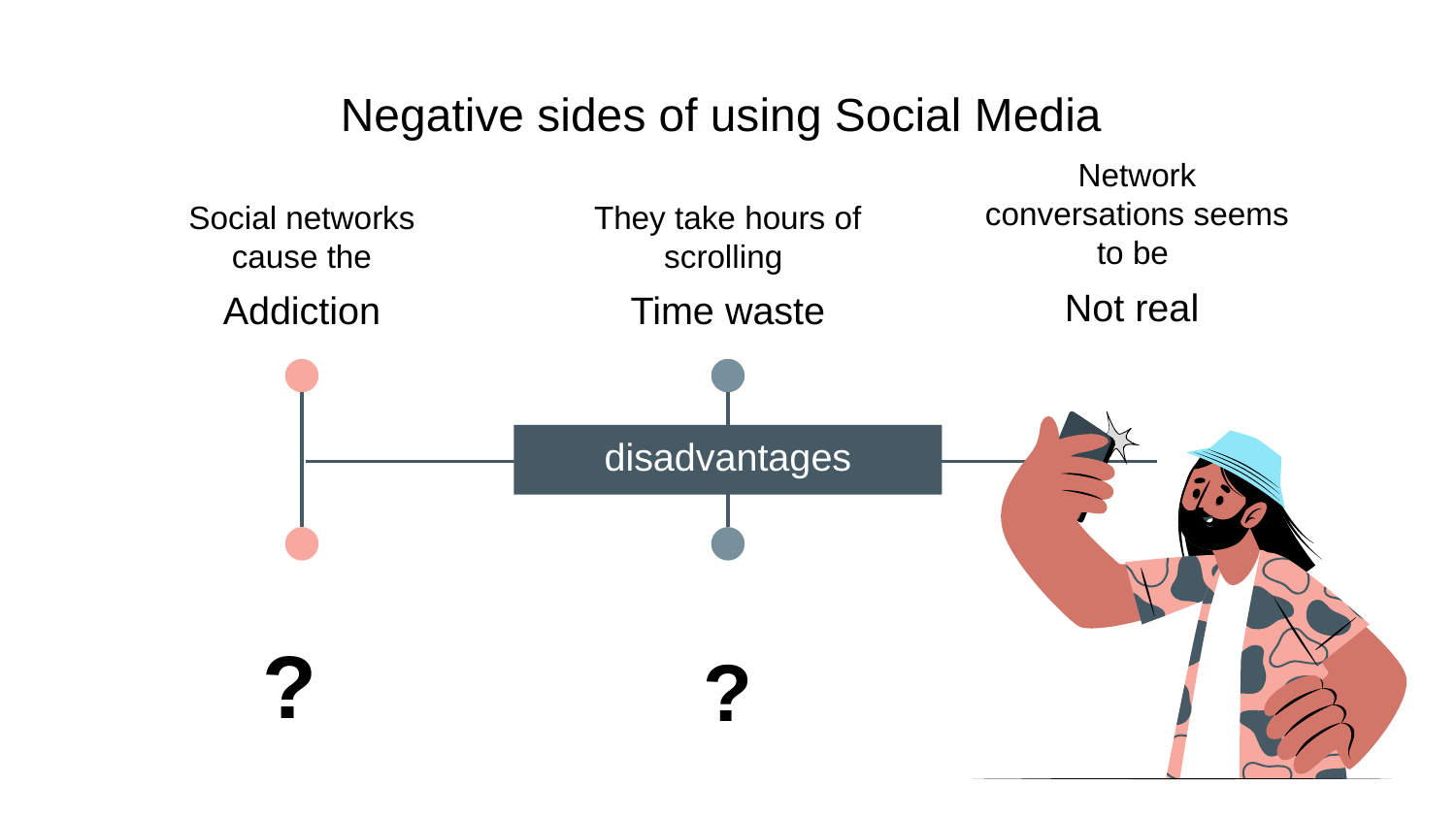

# Negative sides of using Social Media
Network conversations seems to be
Not real
Social networks cause the
Addiction

They take hours of scrolling
Time waste

disadvantages

?

?